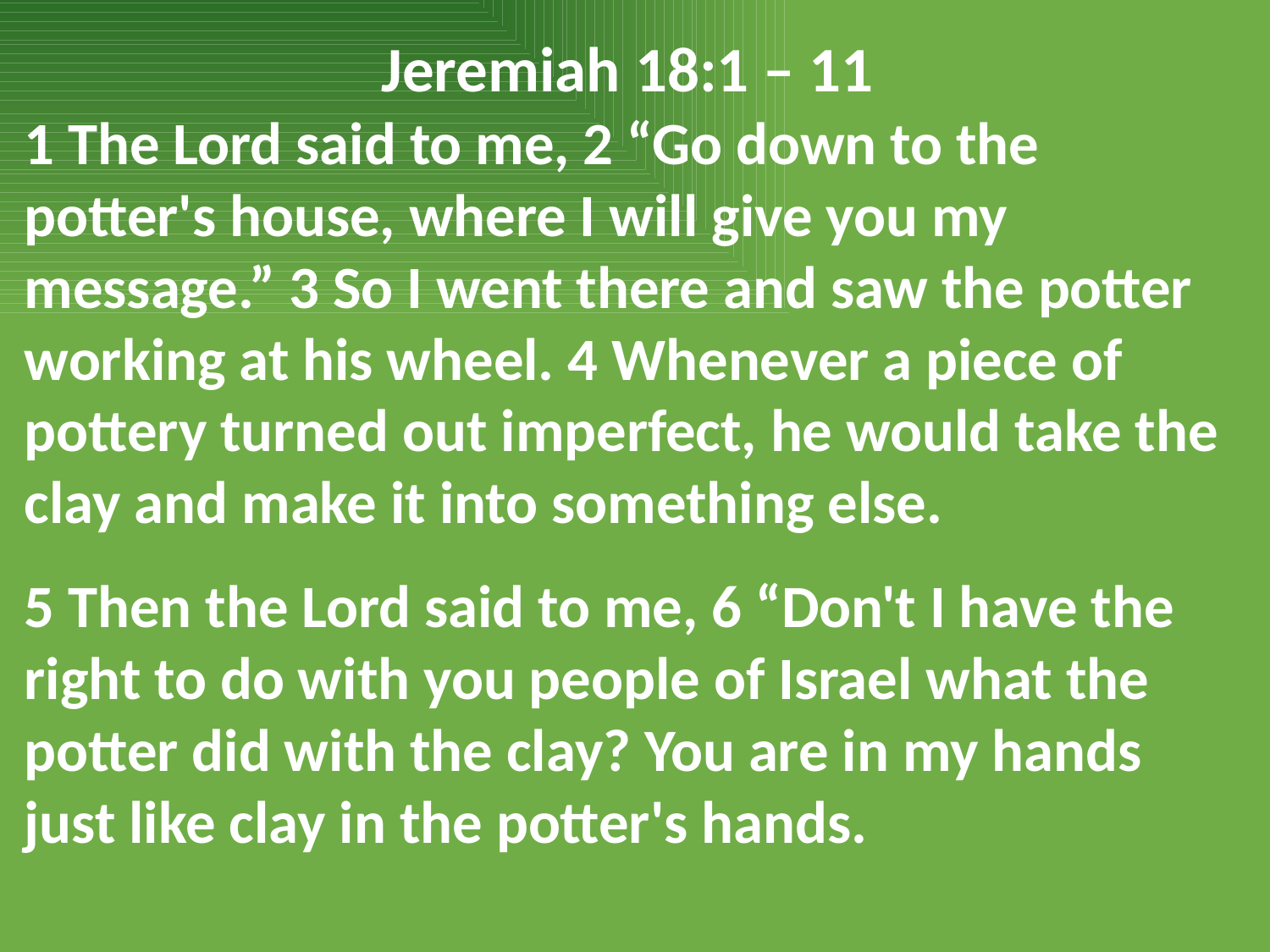

Jeremiah 18:1 – 11
1 The Lord said to me, 2 “Go down to the potter's house, where I will give you my message.” 3 So I went there and saw the potter working at his wheel. 4 Whenever a piece of pottery turned out imperfect, he would take the clay and make it into something else.

5 Then the Lord said to me, 6 “Don't I have the right to do with you people of Israel what the potter did with the clay? You are in my hands just like clay in the potter's hands.